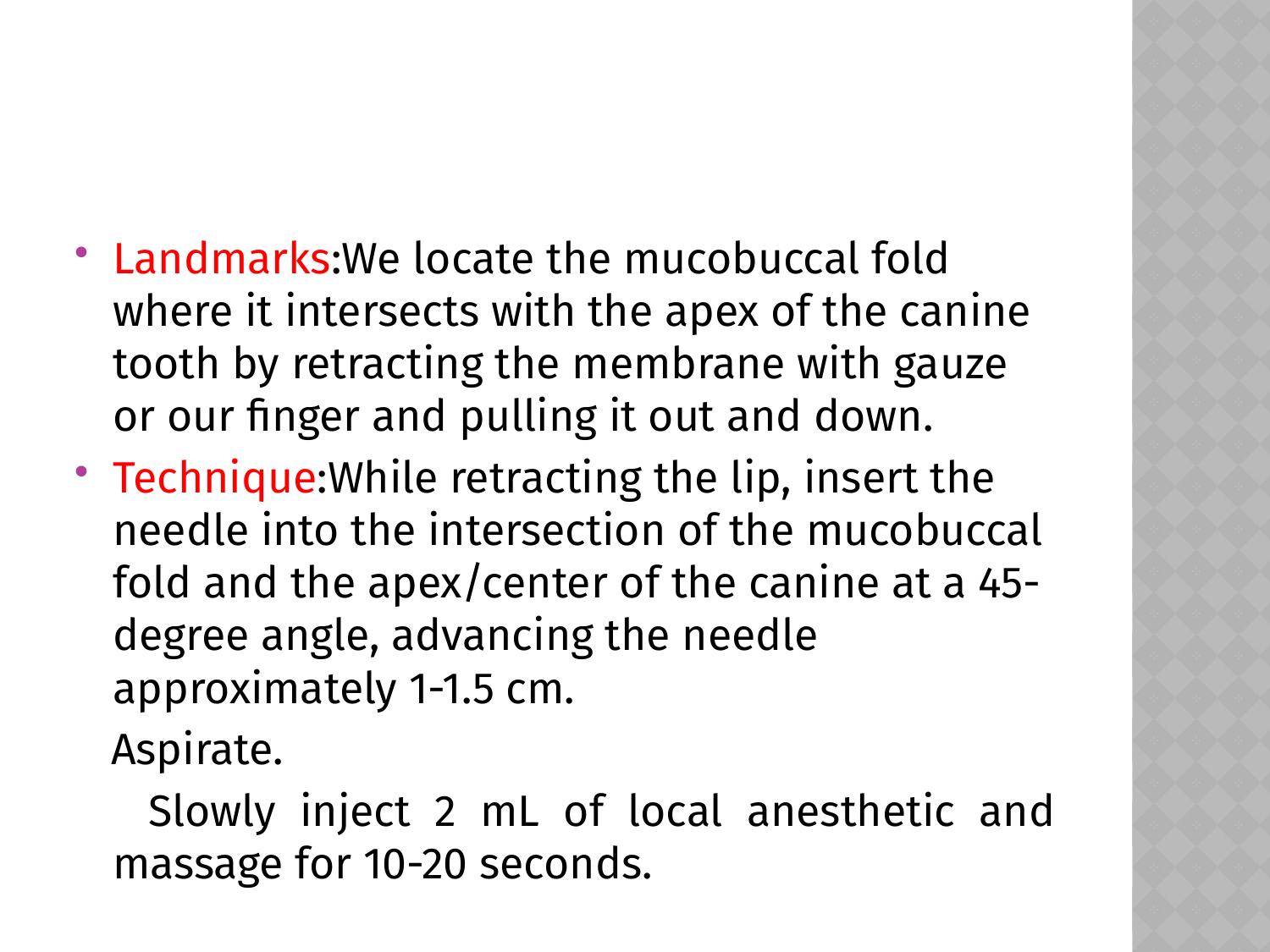

#
Landmarks:We locate the mucobuccal fold where it intersects with the apex of the canine tooth by retracting the membrane with gauze or our finger and pulling it out and down.
Technique:While retracting the lip, insert the needle into the intersection of the mucobuccal fold and the apex/center of the canine at a 45-degree angle, advancing the needle approximately 1-1.5 cm.
   Aspirate.
   Slowly inject 2 mL of local anesthetic and massage for 10-20 seconds.